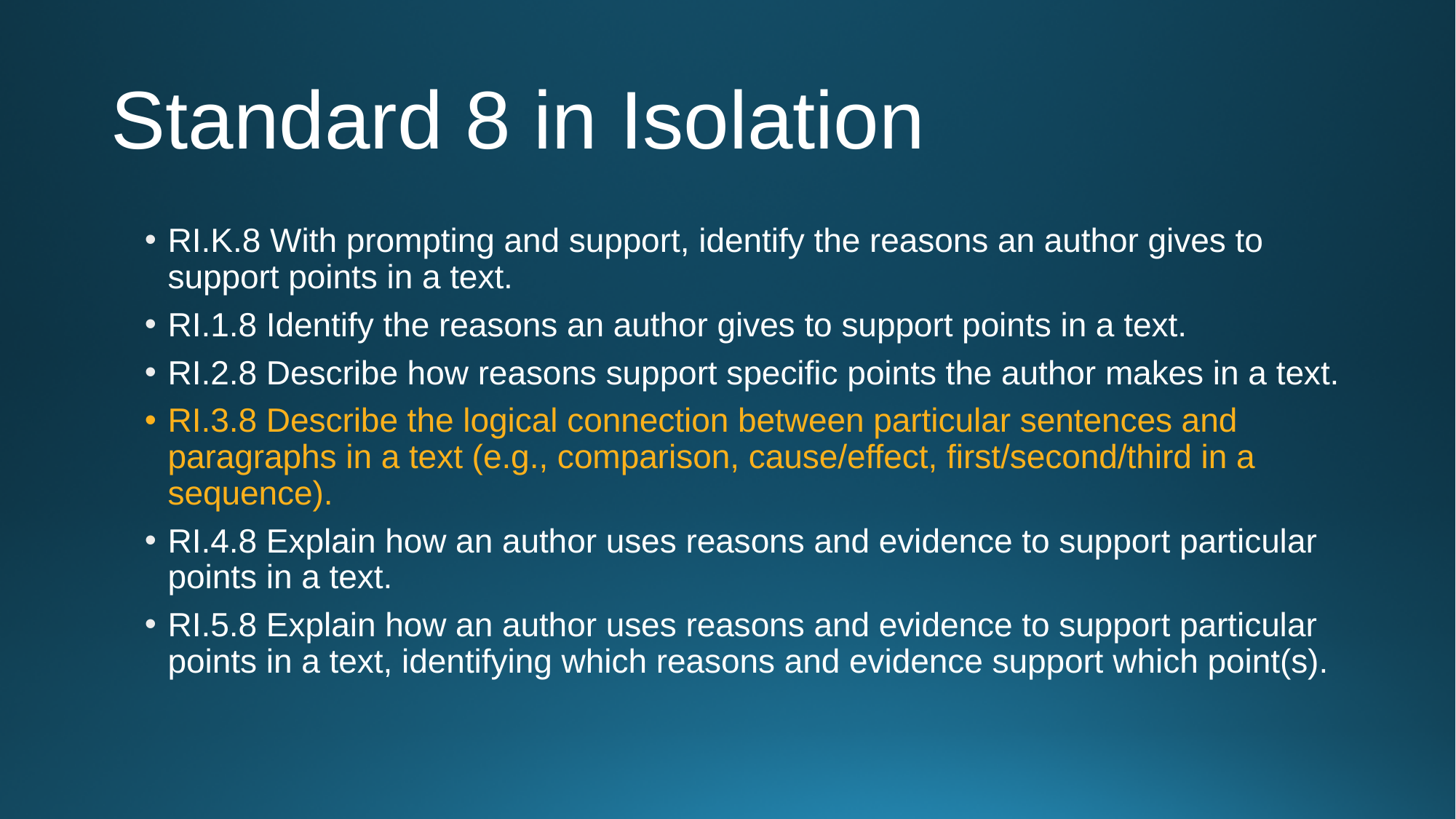

# Standard 8 in Isolation
RI.K.8 With prompting and support, identify the reasons an author gives to support points in a text.
RI.1.8 Identify the reasons an author gives to support points in a text.
RI.2.8 Describe how reasons support specific points the author makes in a text.
RI.3.8 Describe the logical connection between particular sentences and paragraphs in a text (e.g., comparison, cause/effect, first/second/third in a sequence).
RI.4.8 Explain how an author uses reasons and evidence to support particular points in a text.
RI.5.8 Explain how an author uses reasons and evidence to support particular points in a text, identifying which reasons and evidence support which point(s).